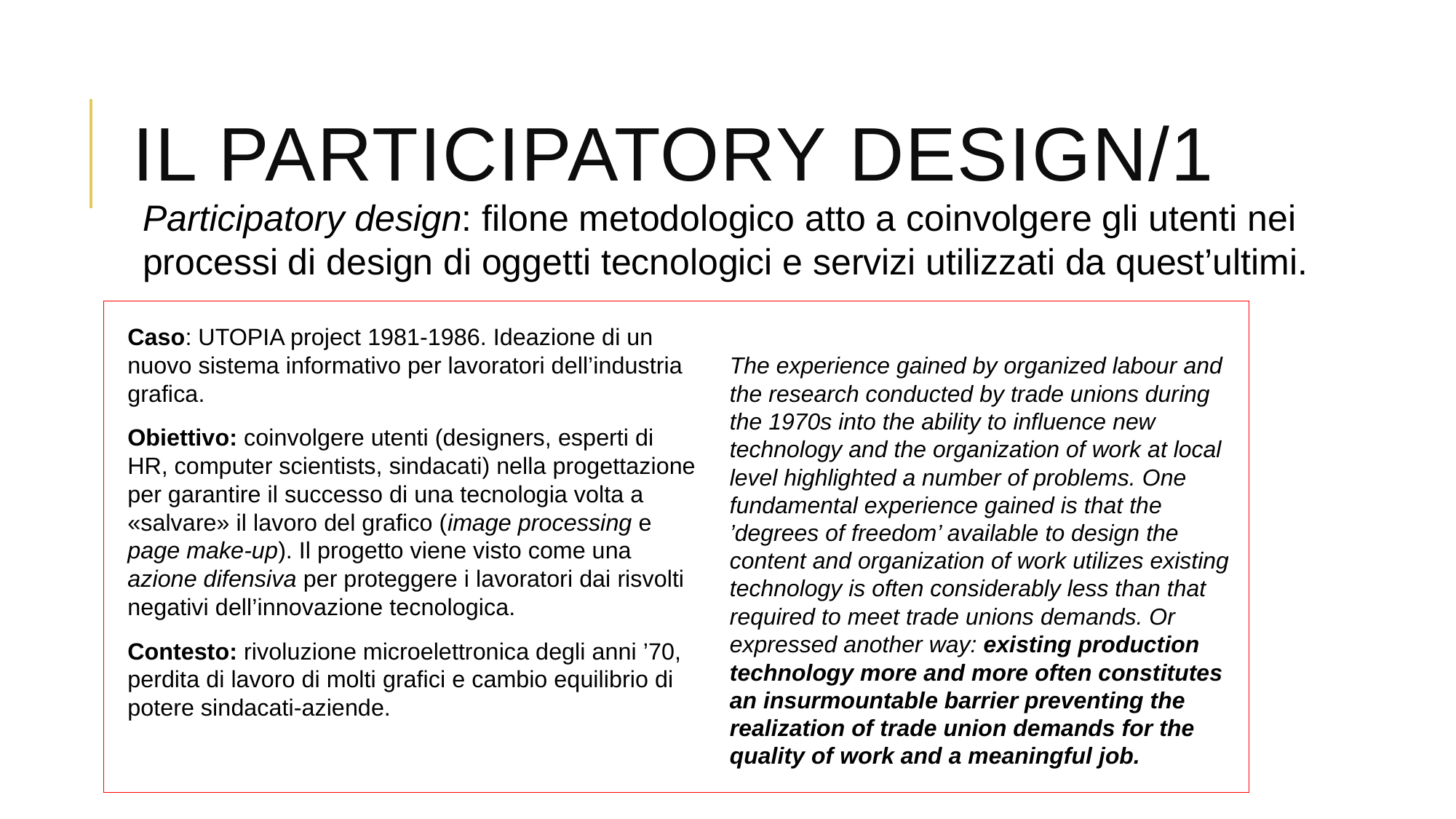

# Il participatory design/1
Participatory design: filone metodologico atto a coinvolgere gli utenti nei processi di design di oggetti tecnologici e servizi utilizzati da quest’ultimi.

Caso: UTOPIA project 1981-1986. Ideazione di un nuovo sistema informativo per lavoratori dell’industria grafica.
Obiettivo: coinvolgere utenti (designers, esperti di HR, computer scientists, sindacati) nella progettazione per garantire il successo di una tecnologia volta a «salvare» il lavoro del grafico (image processing e page make-up). Il progetto viene visto come una azione difensiva per proteggere i lavoratori dai risvolti negativi dell’innovazione tecnologica.
Contesto: rivoluzione microelettronica degli anni ’70, perdita di lavoro di molti grafici e cambio equilibrio di potere sindacati-aziende.

The experience gained by organized labour and the research conducted by trade unions during the 1970s into the ability to influence new technology and the organization of work at local level highlighted a number of problems. One fundamental experience gained is that the ’degrees of freedom’ available to design the content and organization of work utilizes existing technology is often considerably less than that required to meet trade unions demands. Or expressed another way: existing production technology more and more often constitutes an insurmountable barrier preventing the realization of trade union demands for the quality of work and a meaningful job.